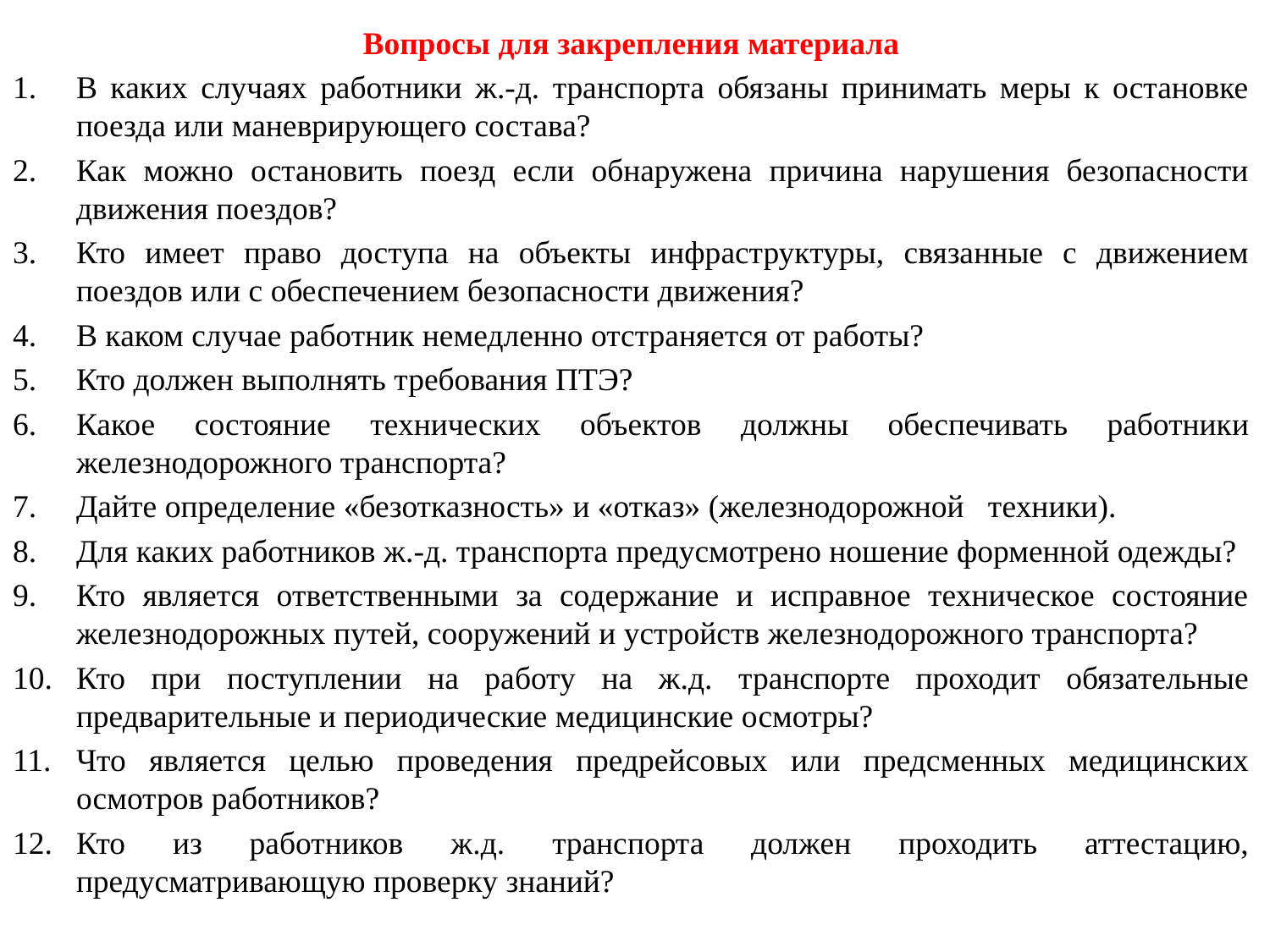

Вопросы для закрепления материала
В каких случаях работники ж.-д. транспорта обязаны принимать меры к остановке поезда или маневрирующего состава?
Как можно остановить поезд если обнаружена причина нарушения безопасности движения поездов?
Кто имеет право доступа на объекты инфраструктуры, связанные с движением поездов или с обеспечением безопасности движения?
В каком случае работник немедленно отстраняется от работы?
Кто должен выполнять требования ПТЭ?
Какое состояние технических объектов должны обеспечивать работники железнодорожного транспорта?
Дайте определение «безотказность» и «отказ» (железнодорожной   техники).
Для каких работников ж.-д. транспорта предусмотрено ношение форменной одежды?
Кто является ответственными за содержание и исправное техническое состояние железнодорожных путей, сооружений и устройств железнодорожного транспорта?
Кто при поступлении на работу на ж.д. транспорте проходит обязательные предварительные и периодические медицинские осмотры?
Что является целью проведения предрейсовых или предсменных медицинских осмотров работников?
Кто из работников ж.д. транспорта должен проходить аттестацию, предусматривающую проверку знаний?